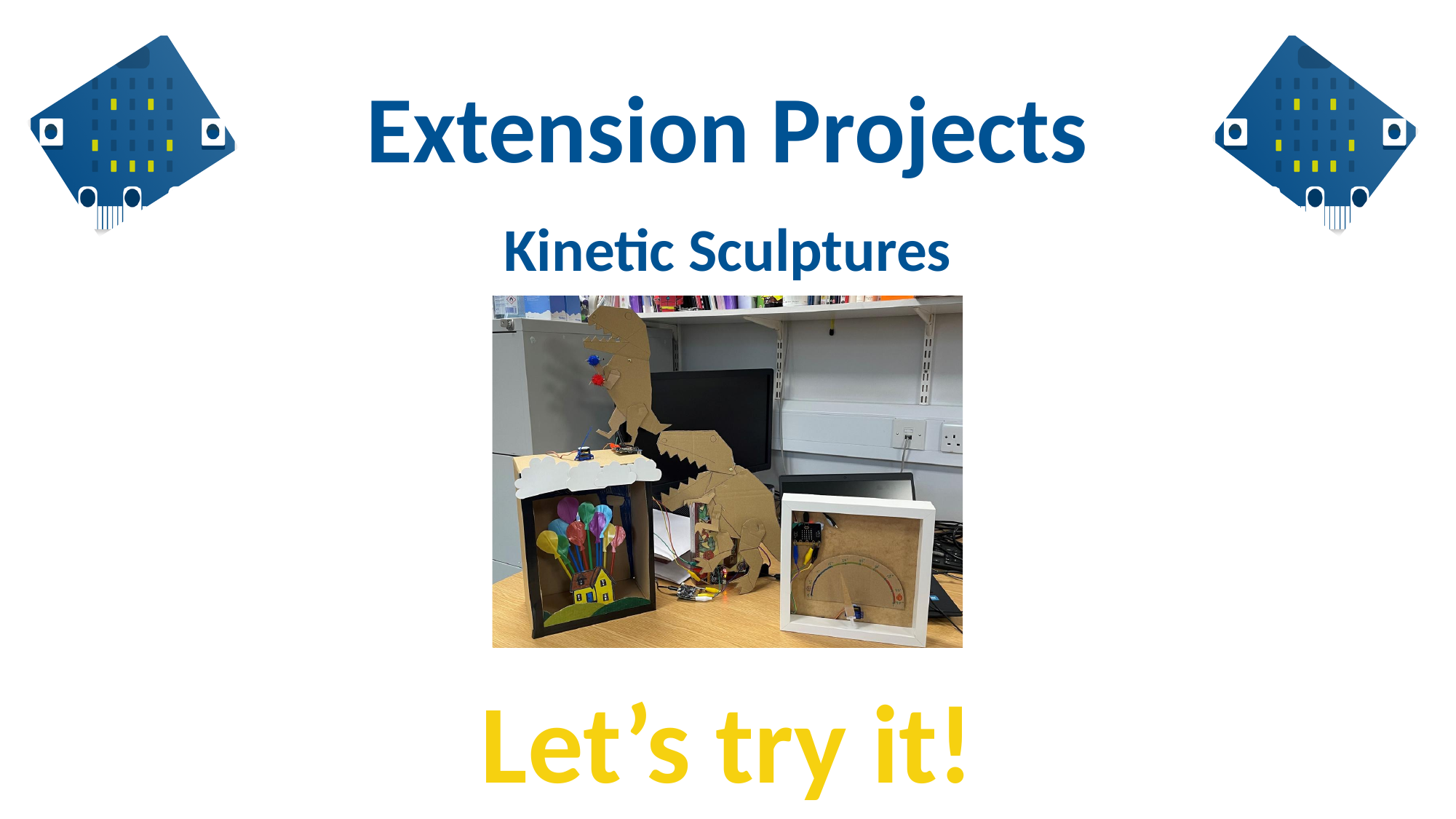

Extension Projects

Kinetic Sculptures

Let’s try it!